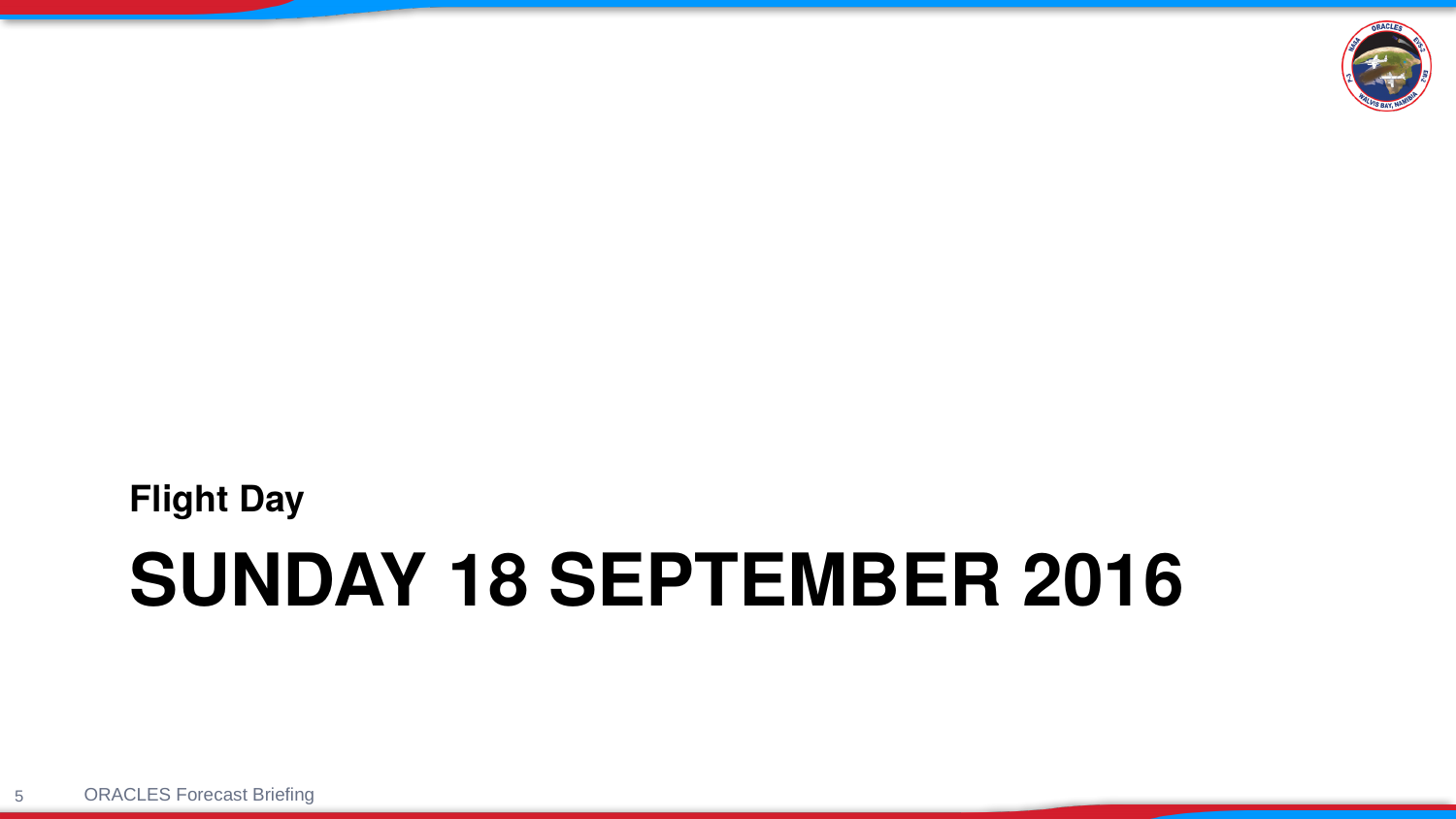

Flight Day
# Sunday 18 September 2016
ORACLES Forecast Briefing
5